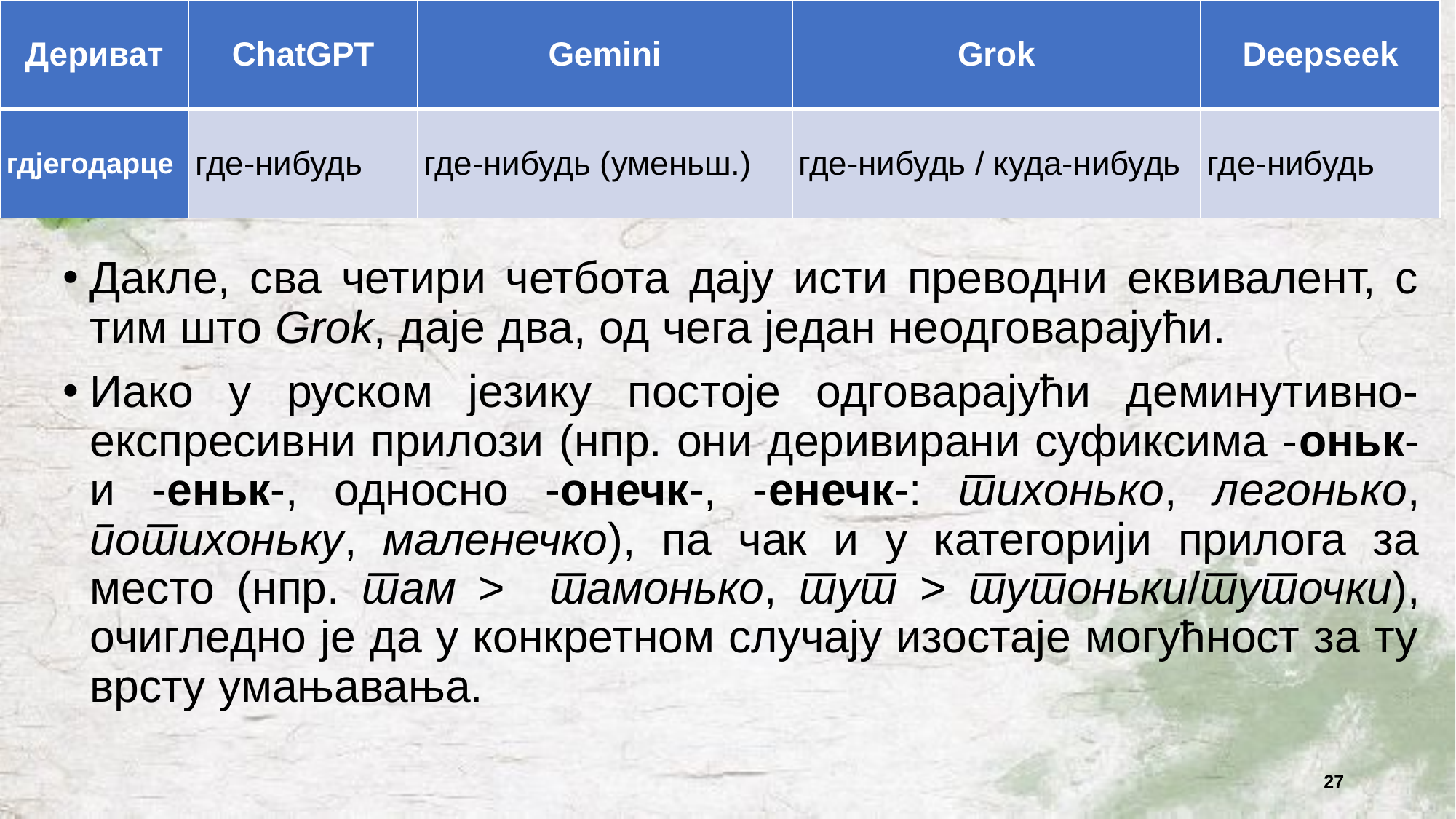

| Дериват | ChatGPT | Gemini | Grok | Deepseek |
| --- | --- | --- | --- | --- |
| гдјегодарце | где‑нибудь | где-нибудь (уменьш.) | где-нибудь / куда-нибудь | где-нибудь |
#
Дакле, сва четири четбота дају исти преводни еквивалент, с тим што Grok, даје два, од чега један неодговарајући.
Иако у руском језику постоје одговарајући деминутивно-експресивни прилози (нпр. они деривирани суфиксима -оньк- и -еньк-, односно -онечк-, -енечк-: тихонько, легонько, потихоньку, маленечко), па чак и у категорији прилога за место (нпр. там >  тамонько, тут > тутоньки/туточки), очигледно је да у конкретном случају изостаје могућност за ту врсту умањавања.

27